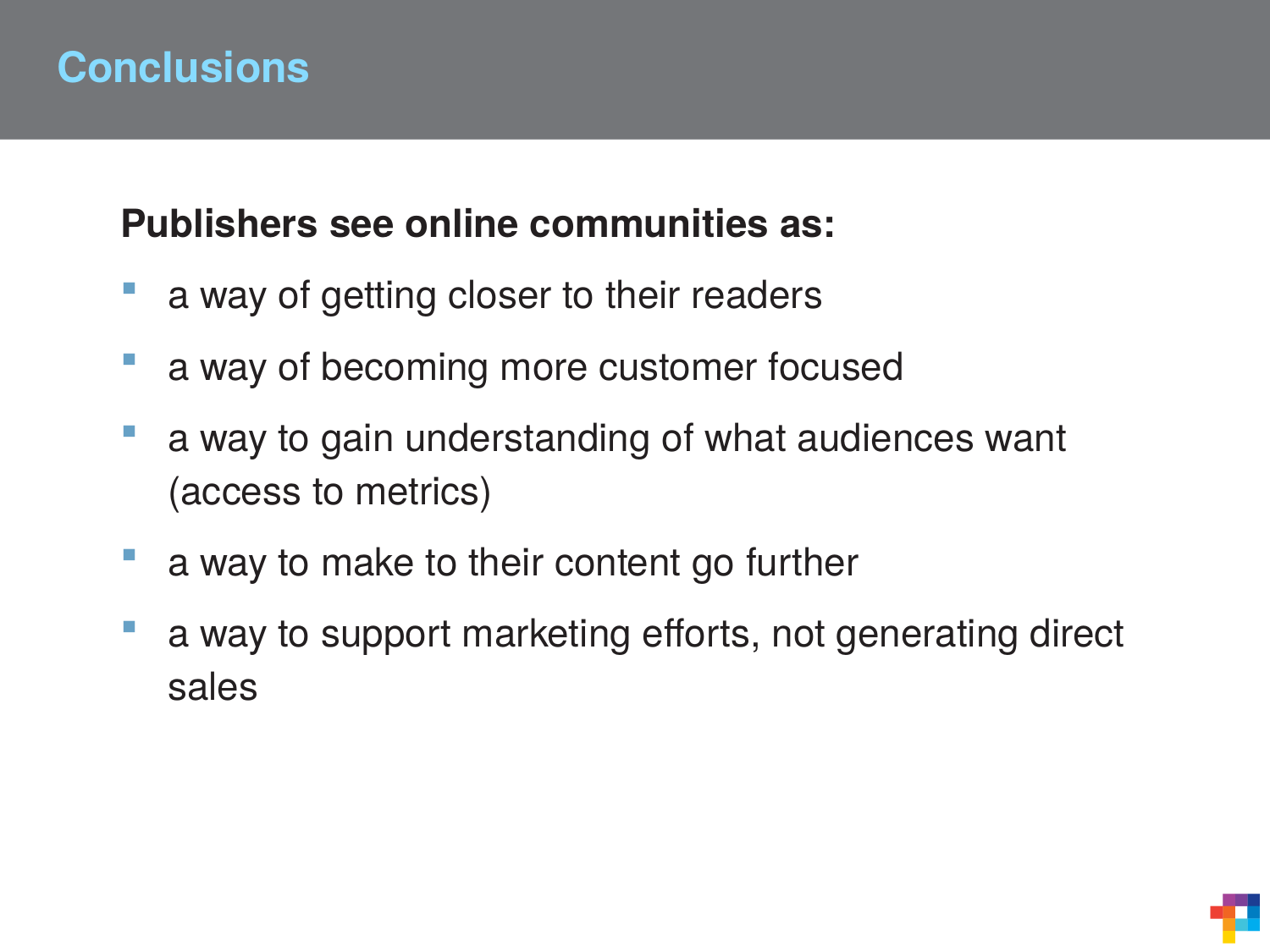

# Conclusions

Publishers see online communities as:
a way of getting closer to their readers
a way of becoming more customer focused
a way to gain understanding of what audiences want (access to metrics)
a way to make to their content go further
a way to support marketing efforts, not generating direct sales